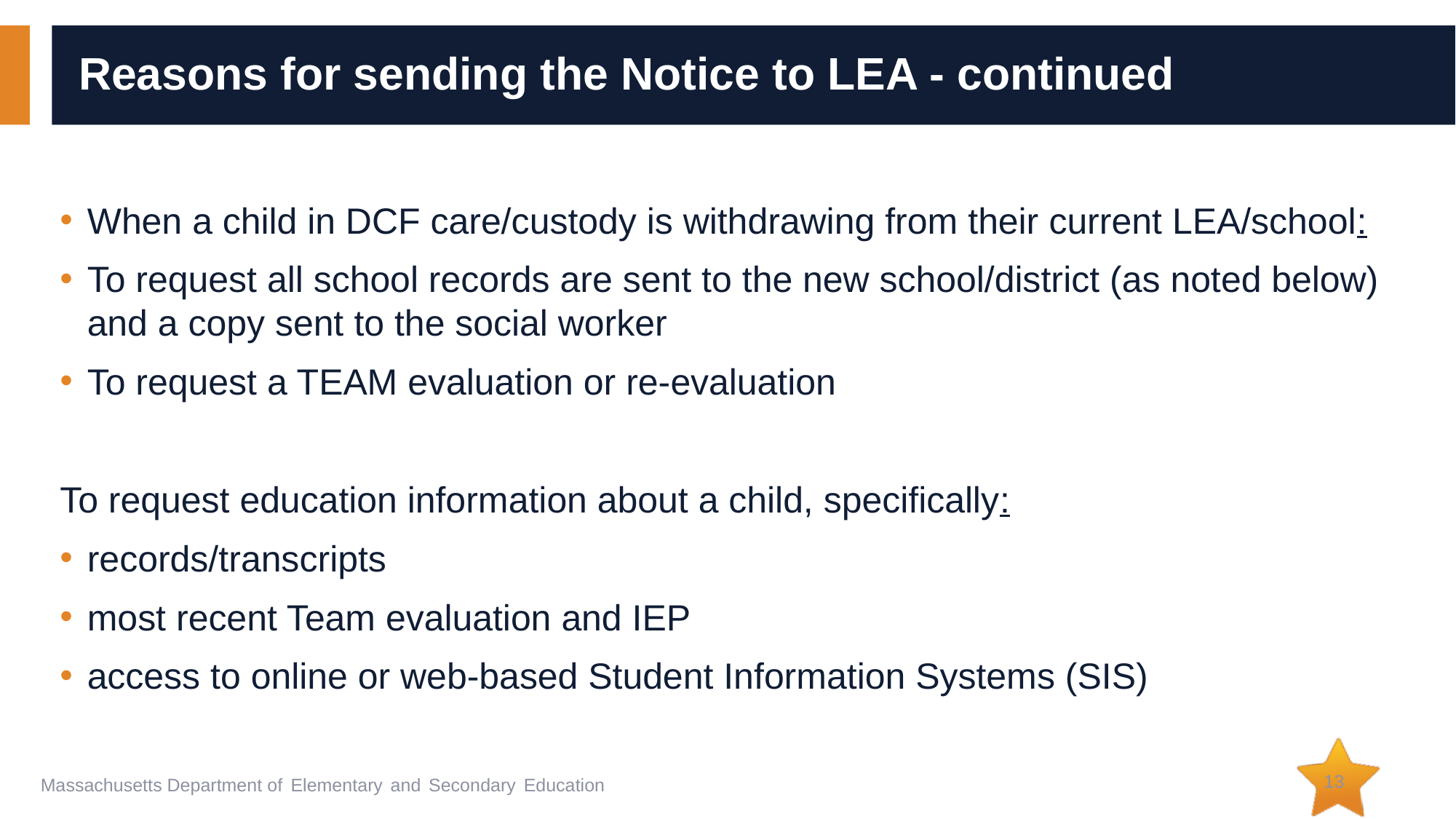

# Reasons for sending the Notice to LEA - continued

When a child in DCF care/custody is withdrawing from their current LEA/school:
To request all school records are sent to the new school/district (as noted below) and a copy sent to the social worker
To request a TEAM evaluation or re-evaluation

To request education information about a child, specifically:
records/transcripts
most recent Team evaluation and IEP
access to online or web-based Student Information Systems (SIS)

13